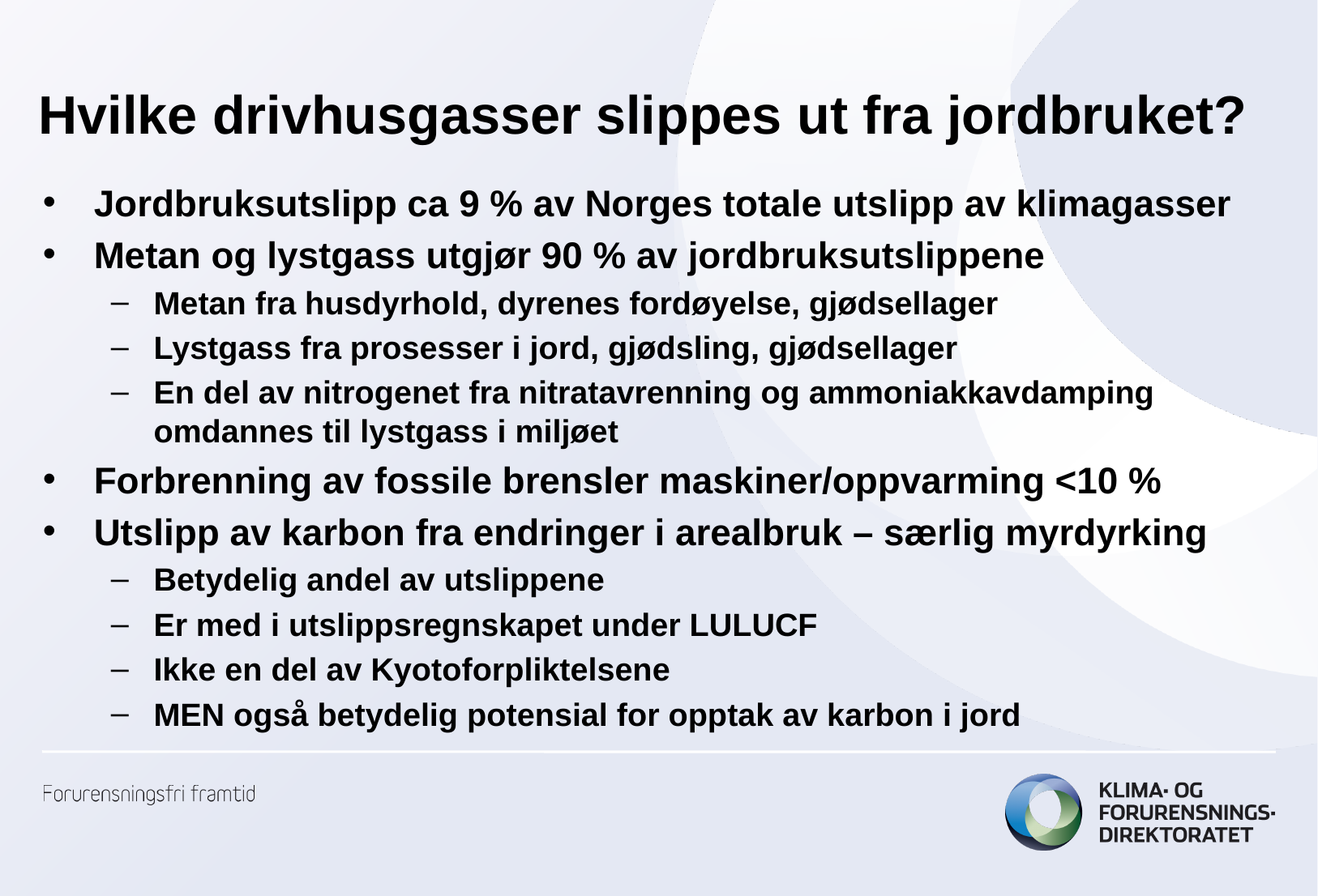

# Hvilke drivhusgasser slippes ut fra jordbruket?
Jordbruksutslipp ca 9 % av Norges totale utslipp av klimagasser
Metan og lystgass utgjør 90 % av jordbruksutslippene
Metan fra husdyrhold, dyrenes fordøyelse, gjødsellager
Lystgass fra prosesser i jord, gjødsling, gjødsellager
En del av nitrogenet fra nitratavrenning og ammoniakkavdamping omdannes til lystgass i miljøet
Forbrenning av fossile brensler maskiner/oppvarming <10 %
Utslipp av karbon fra endringer i arealbruk – særlig myrdyrking
Betydelig andel av utslippene
Er med i utslippsregnskapet under LULUCF
Ikke en del av Kyotoforpliktelsene
MEN også betydelig potensial for opptak av karbon i jord